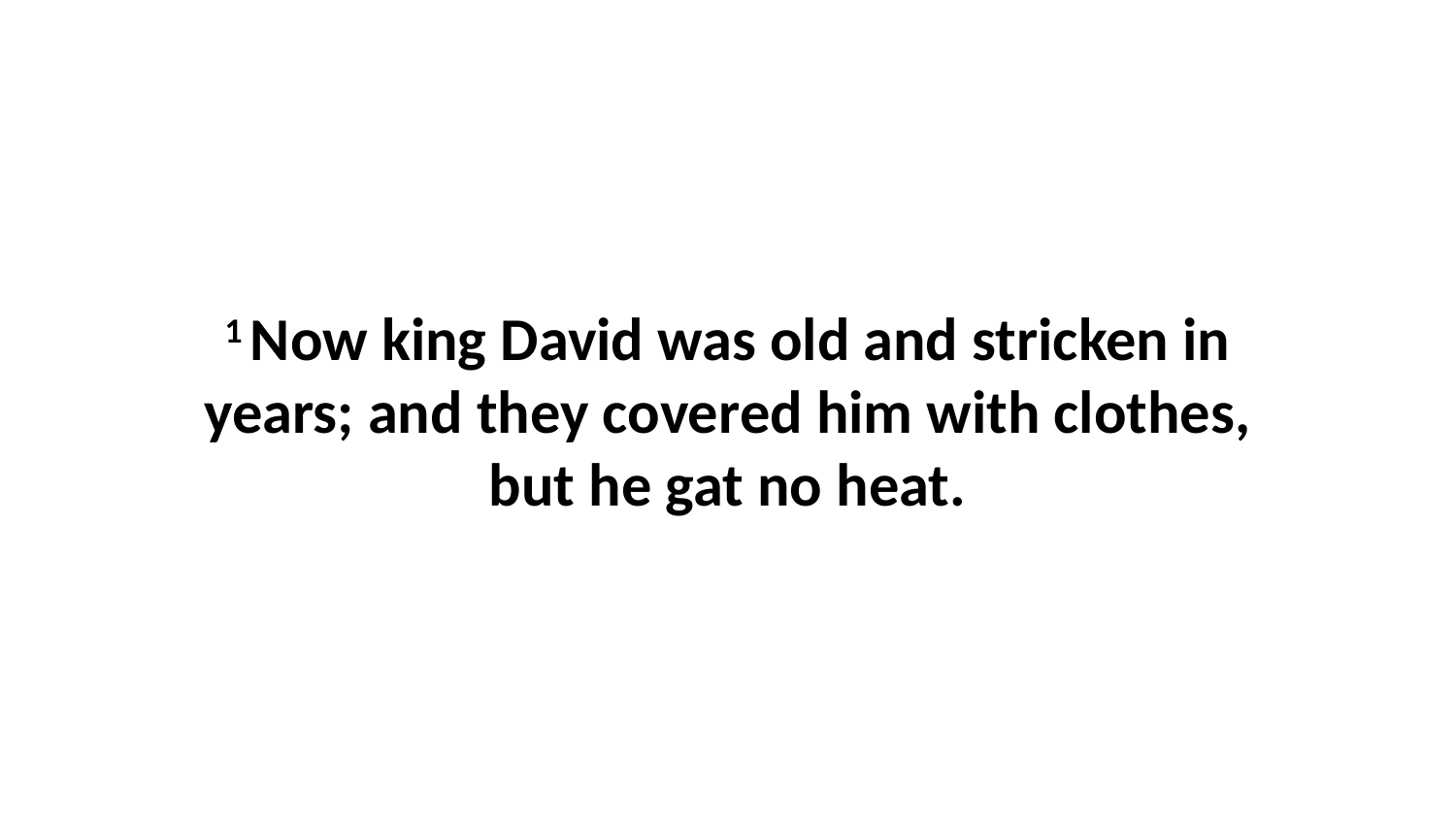

1 Now king David was old and stricken in years; and they covered him with clothes, but he gat no heat.